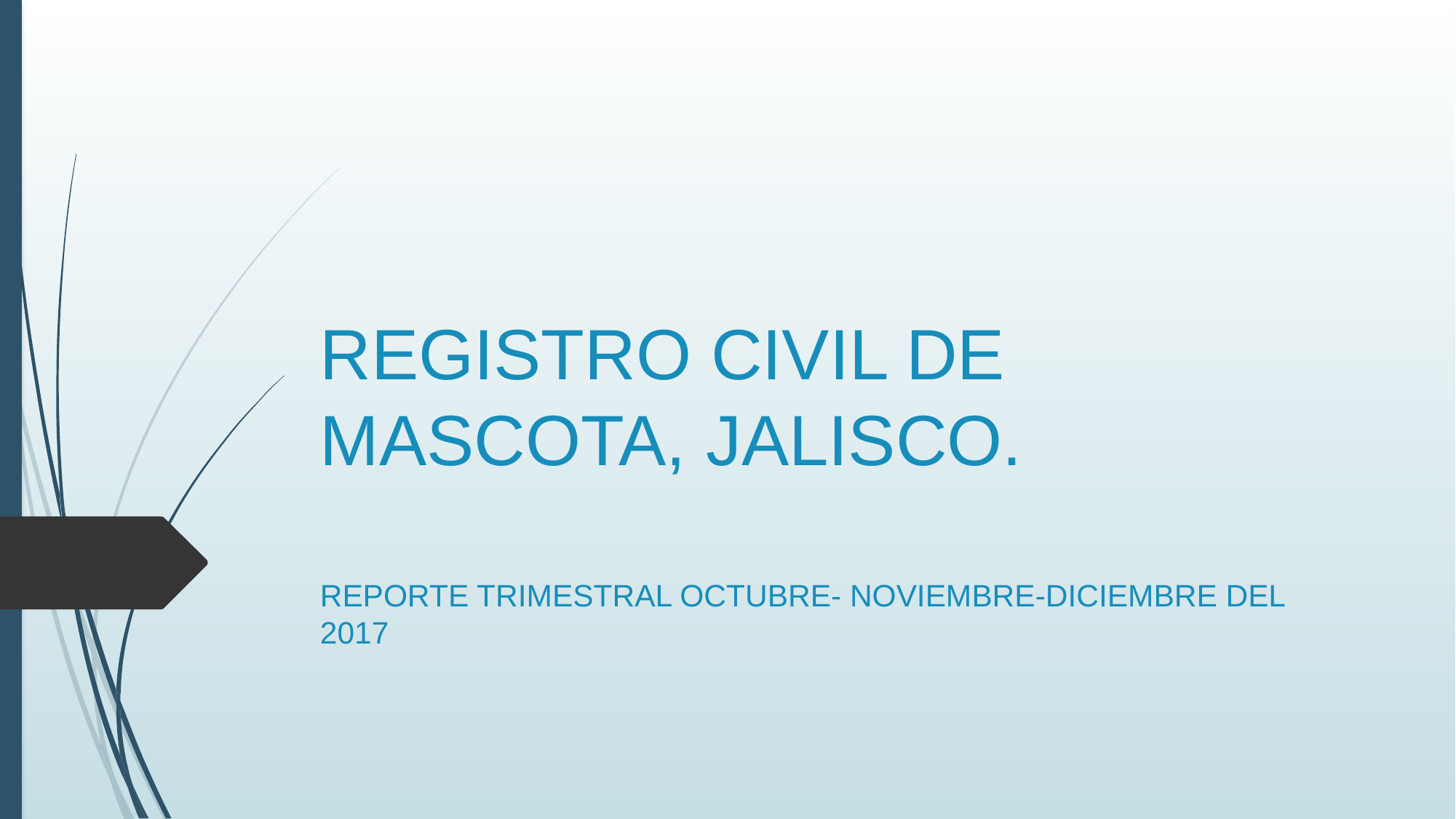

# REGISTRO CIVIL DE MASCOTA, JALISCO.
REPORTE TRIMESTRAL OCTUBRE- NOVIEMBRE-DICIEMBRE DEL 2017